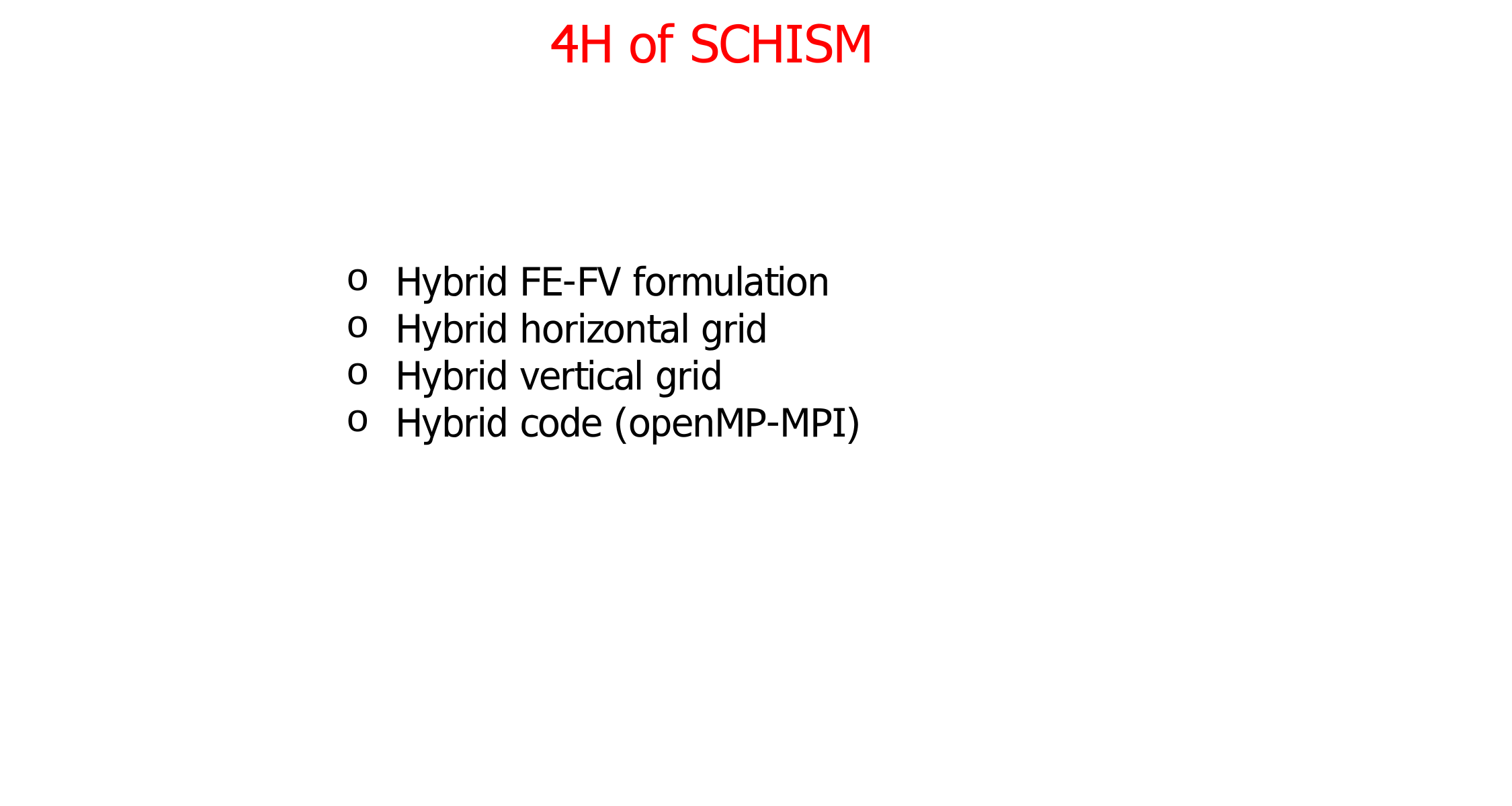

# 4H of SCHISM
Hybrid FE-FV formulation
Hybrid horizontal grid
Hybrid vertical grid
Hybrid code (openMP-MPI)